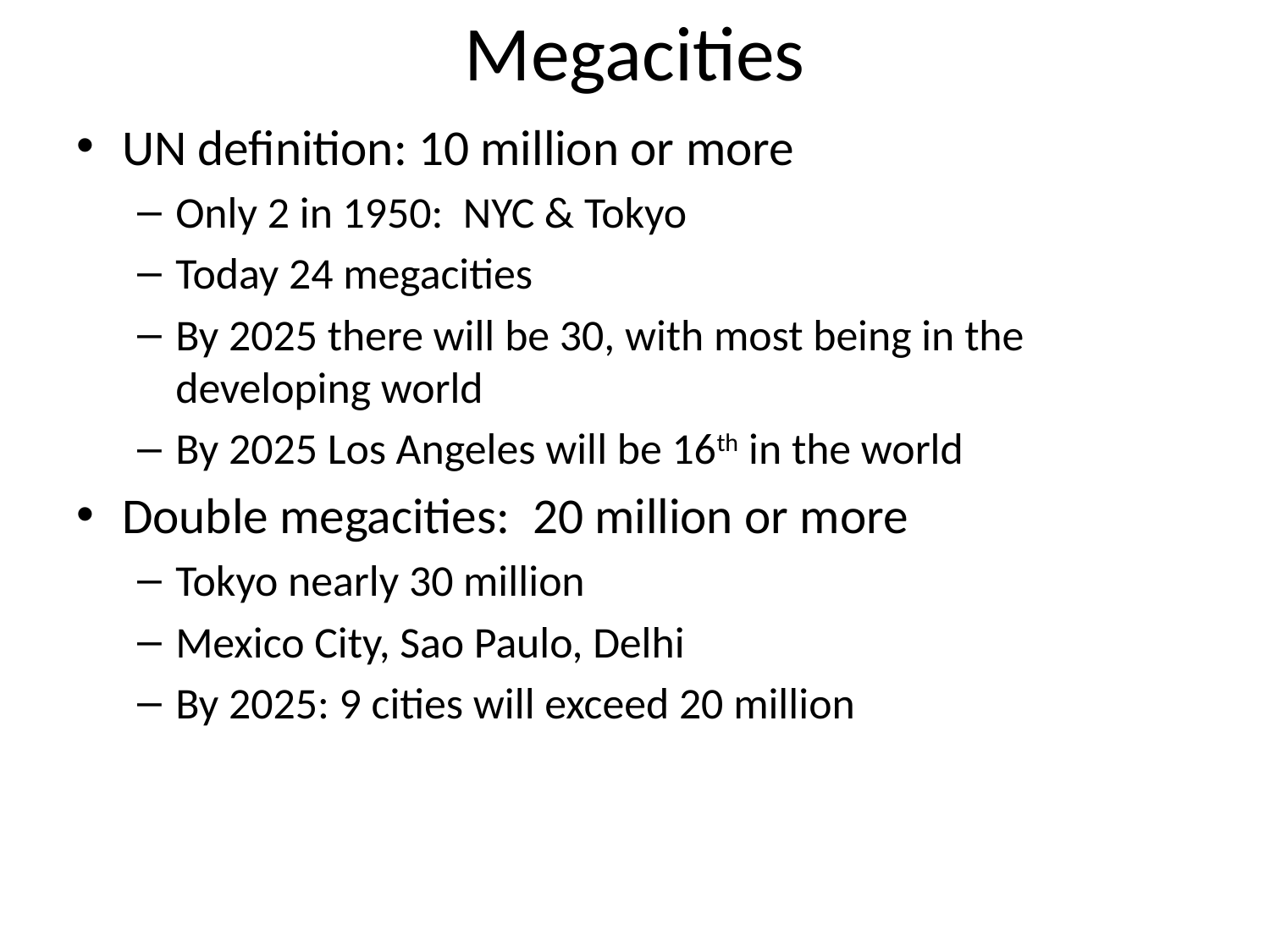

# Megacities
UN definition: 10 million or more
Only 2 in 1950:  NYC & Tokyo
Today 24 megacities
By 2025 there will be 30, with most being in the developing world
By 2025 Los Angeles will be 16th in the world
Double megacities:  20 million or more
Tokyo nearly 30 million
Mexico City, Sao Paulo, Delhi
By 2025: 9 cities will exceed 20 million